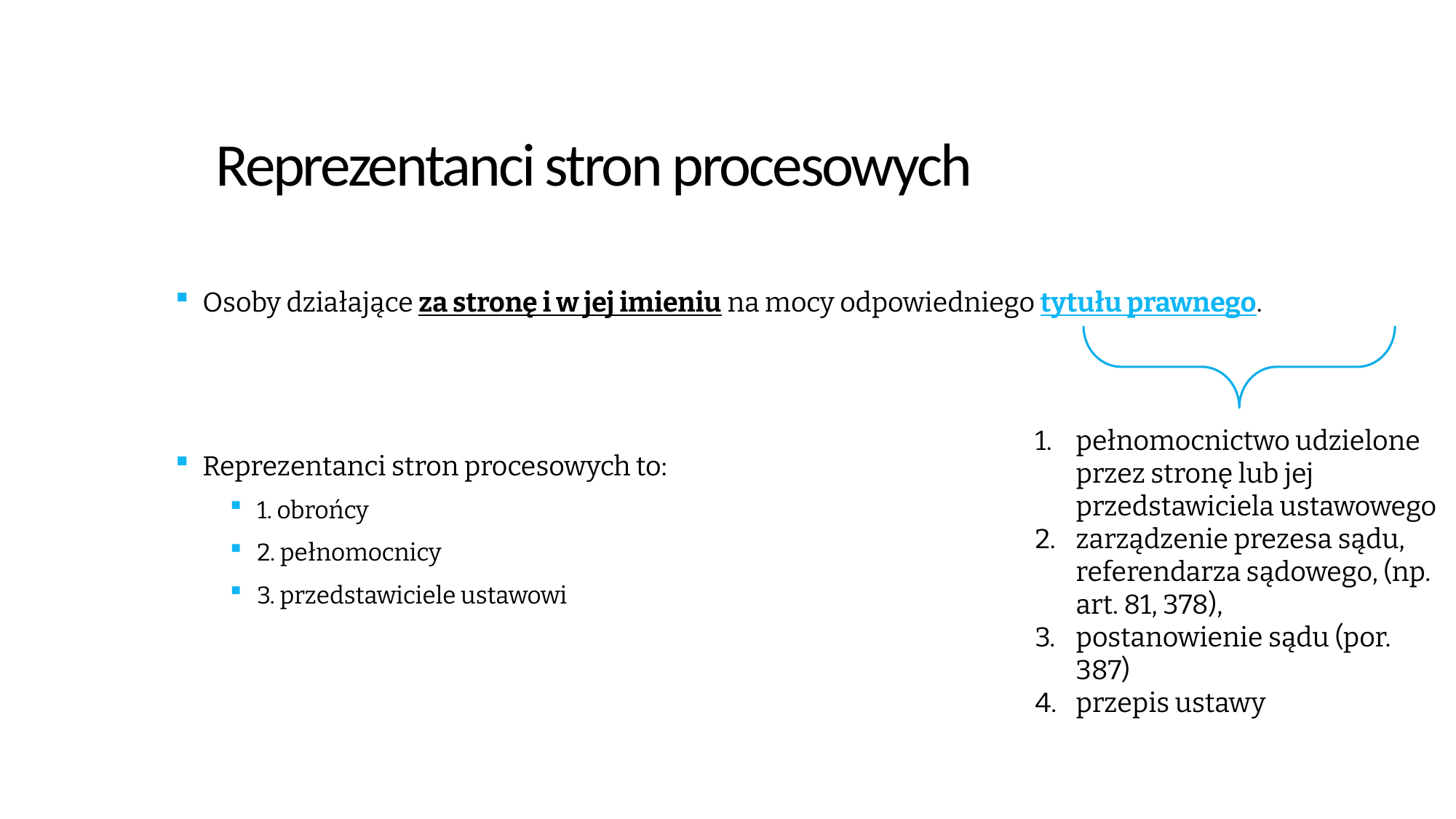

Reprezentanci stron procesowych

Osoby działające za stronę i w jej imieniu na mocy odpowiedniego tytułu prawnego.

Reprezentanci stron procesowych to:
1. obrońcy
2. pełnomocnicy
3. przedstawiciele ustawowi

pełnomocnictwo udzielone przez stronę lub jej przedstawiciela ustawowego
zarządzenie prezesa sądu, referendarza sądowego, (np. art. 81, 378),
postanowienie sądu (por. 387)
przepis ustawy